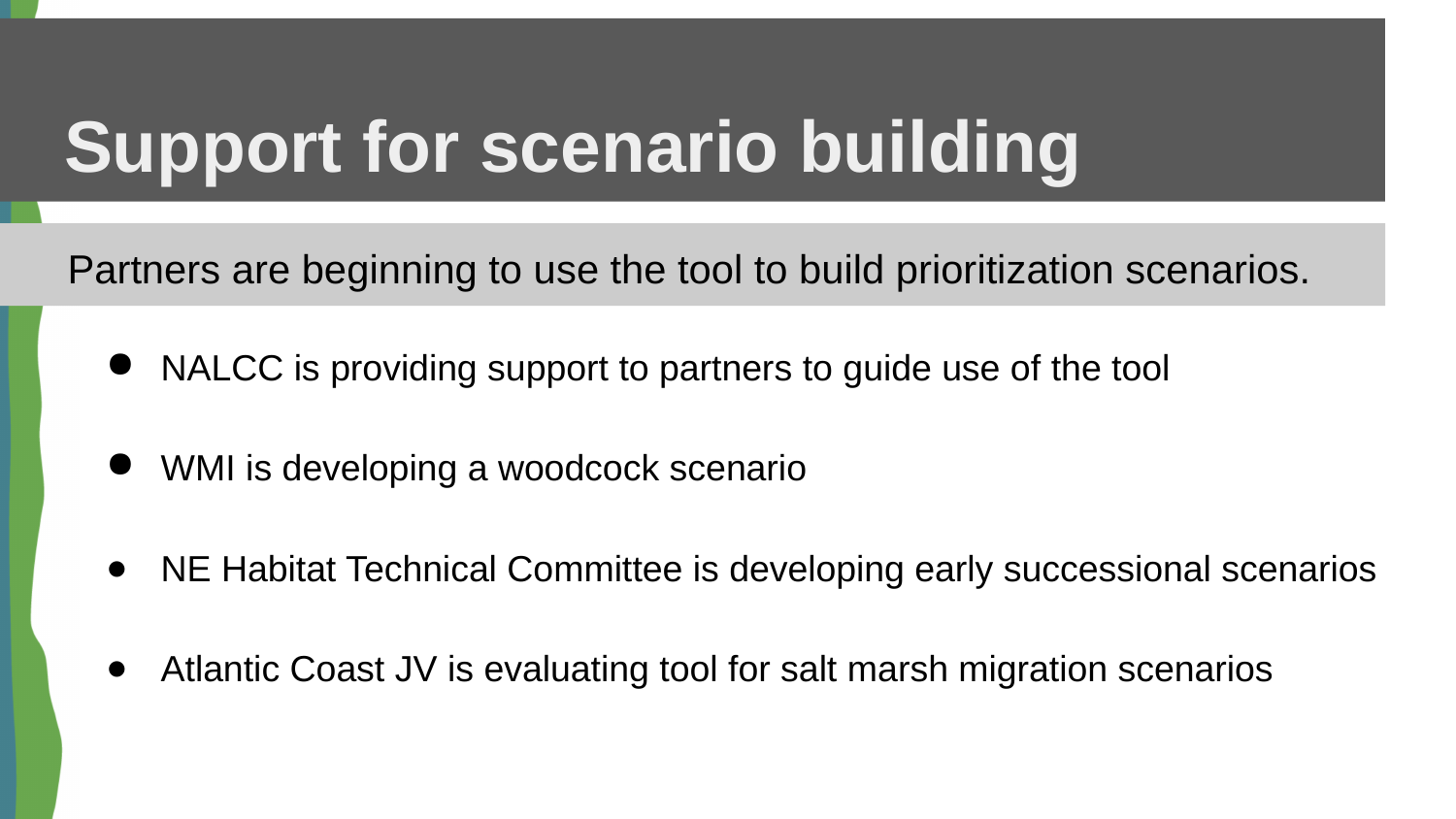

# Support for scenario building
Partners are beginning to use the tool to build prioritization scenarios.
NALCC is providing support to partners to guide use of the tool

WMI is developing a woodcock scenario

NE Habitat Technical Committee is developing early successional scenarios

Atlantic Coast JV is evaluating tool for salt marsh migration scenarios